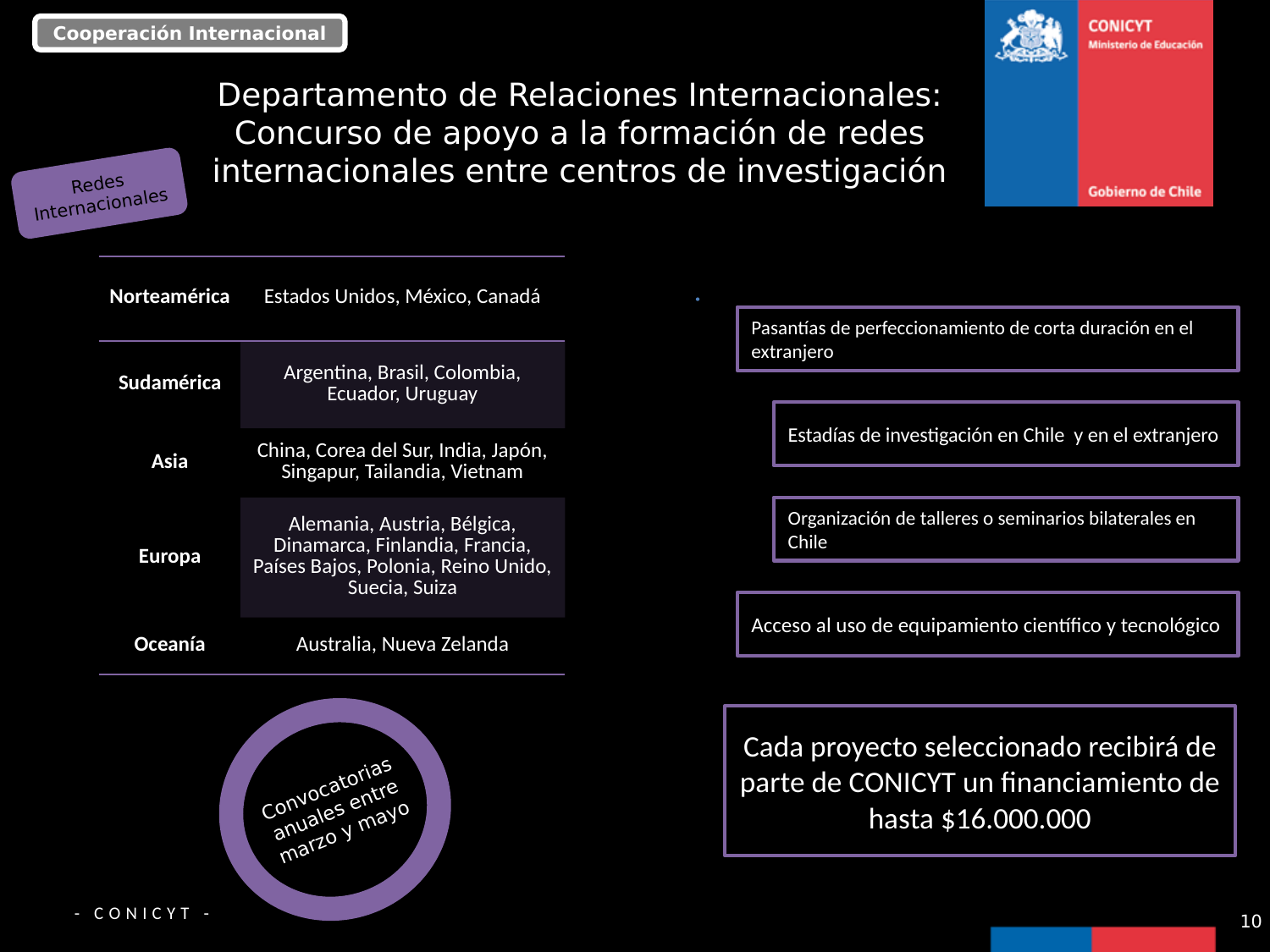

Cooperación Internacional
# Departamento de Relaciones Internacionales: Concurso de apoyo a la formación de redes internacionales entre centros de investigación
Redes Internacionales
Pasantías de perfeccionamiento de corta duración en el extranjero
Estadías de investigación en Chile  y en el extranjero
Organización de talleres o seminarios bilaterales en Chile
Acceso al uso de equipamiento científico y tecnológico
| Norteamérica | Estados Unidos, México, Canadá |
| --- | --- |
| Sudamérica | Argentina, Brasil, Colombia, Ecuador, Uruguay |
| Asia | China, Corea del Sur, India, Japón, Singapur, Tailandia, Vietnam |
| Europa | Alemania, Austria, Bélgica, Dinamarca, Finlandia, Francia, Países Bajos, Polonia, Reino Unido, Suecia, Suiza |
| Oceanía | Australia, Nueva Zelanda |
Convocatorias anuales entre marzo y mayo
Cada proyecto seleccionado recibirá de parte de CONICYT un financiamiento de hasta $16.000.000
10